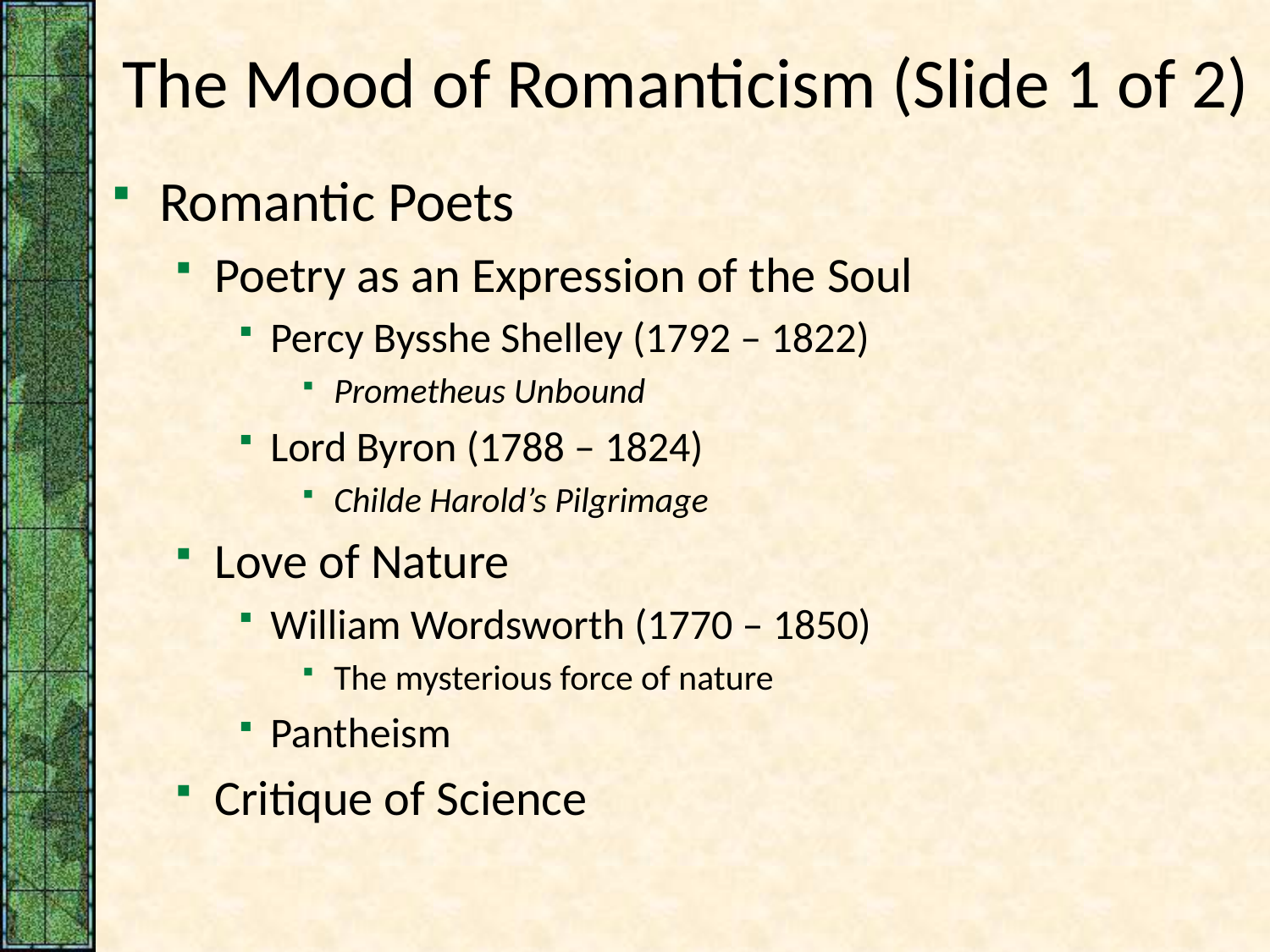

# The Mood of Romanticism (Slide 1 of 2)
Romantic Poets
Poetry as an Expression of the Soul
Percy Bysshe Shelley (1792 – 1822)
Prometheus Unbound
Lord Byron (1788 – 1824)
Childe Harold’s Pilgrimage
Love of Nature
William Wordsworth (1770 – 1850)
The mysterious force of nature
Pantheism
Critique of Science